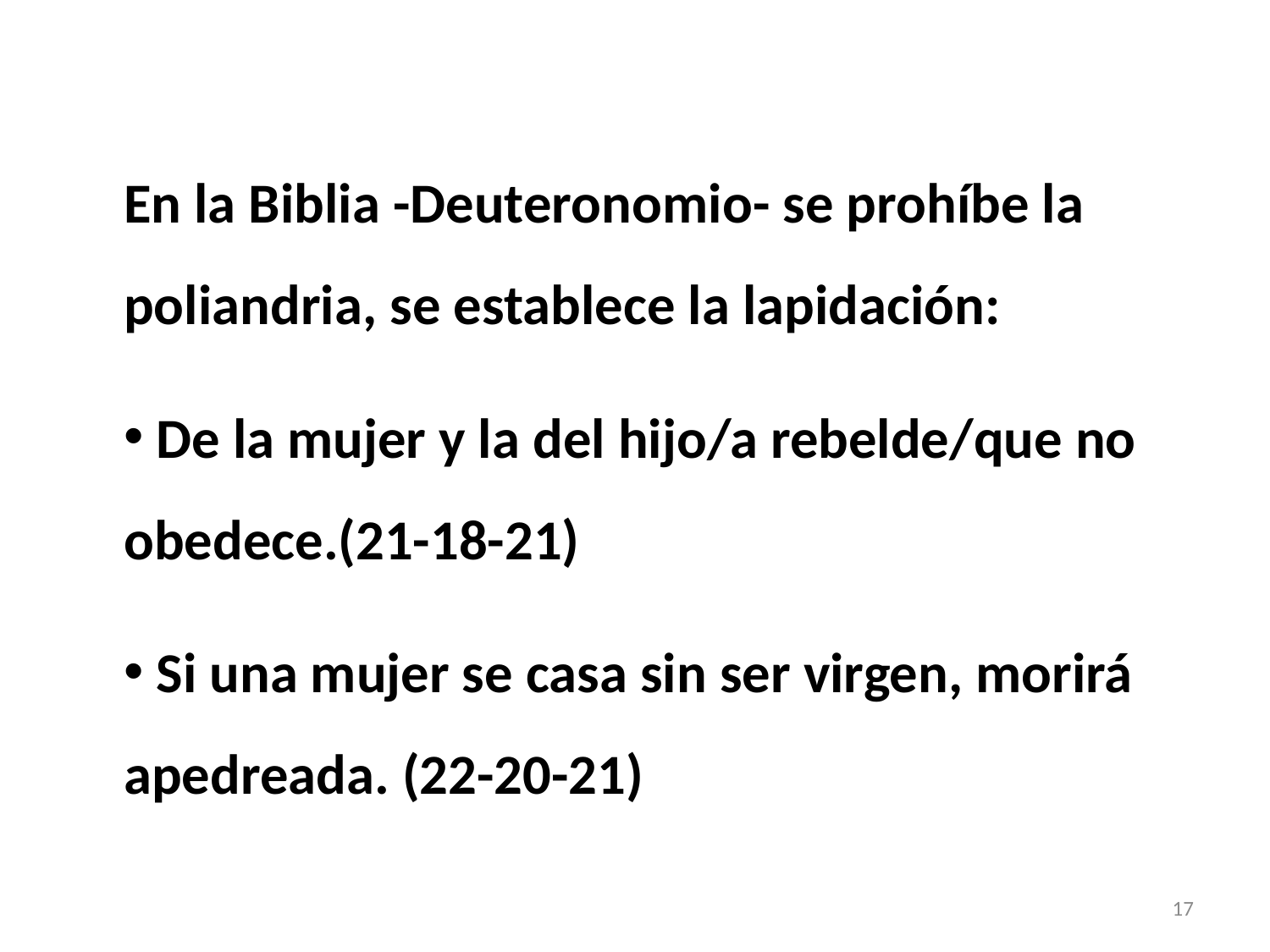

En la Biblia -Deuteronomio- se prohíbe la poliandria, se establece la lapidación:
 De la mujer y la del hijo/a rebelde/que no obedece.(21-18-21)
 Si una mujer se casa sin ser virgen, morirá apedreada. (22-20-21)

17